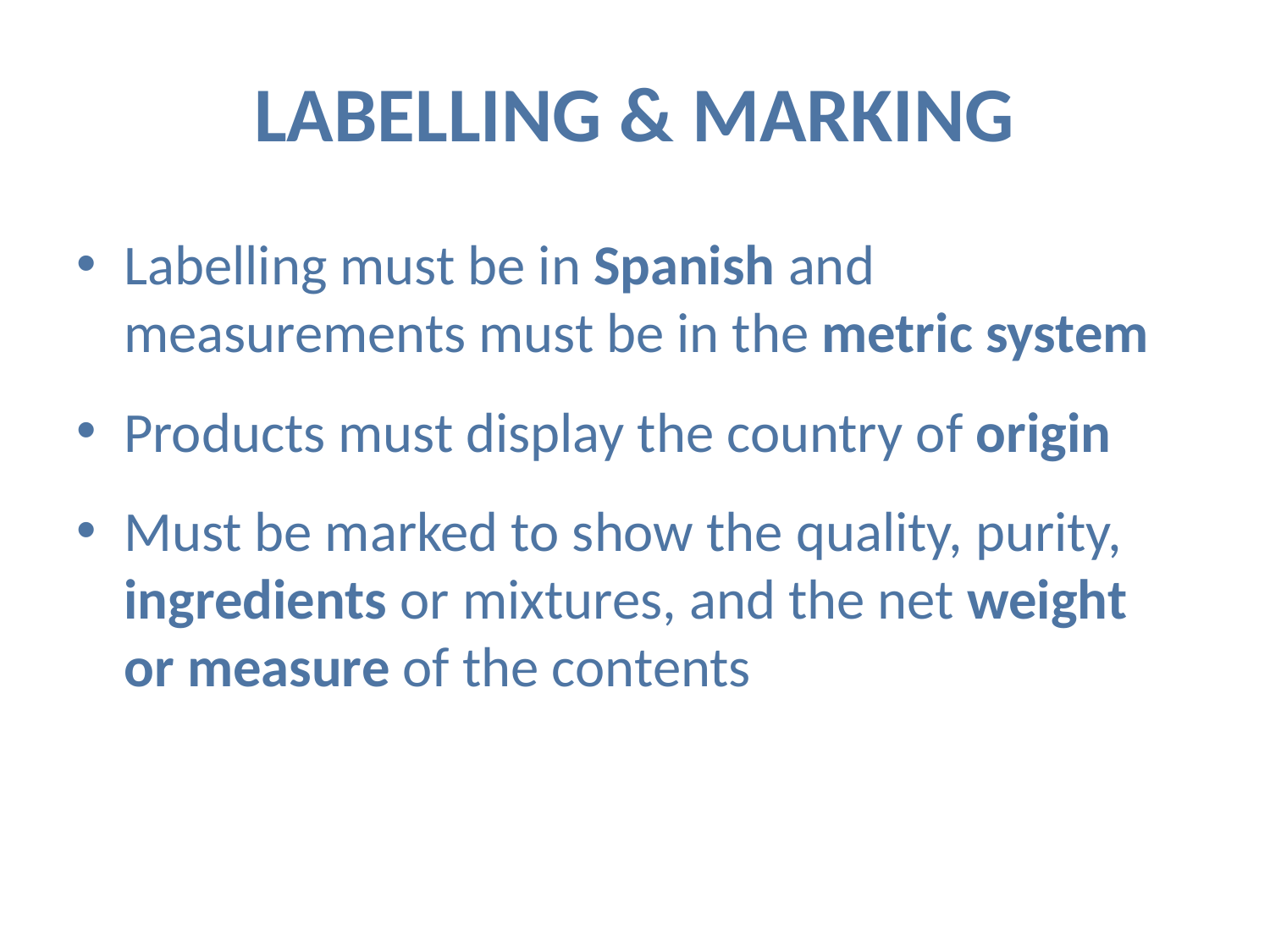

# LABELLING & MARKING
Labelling must be in Spanish and measurements must be in the metric system
Products must display the country of origin
Must be marked to show the quality, purity, ingredients or mixtures, and the net weight or measure of the contents